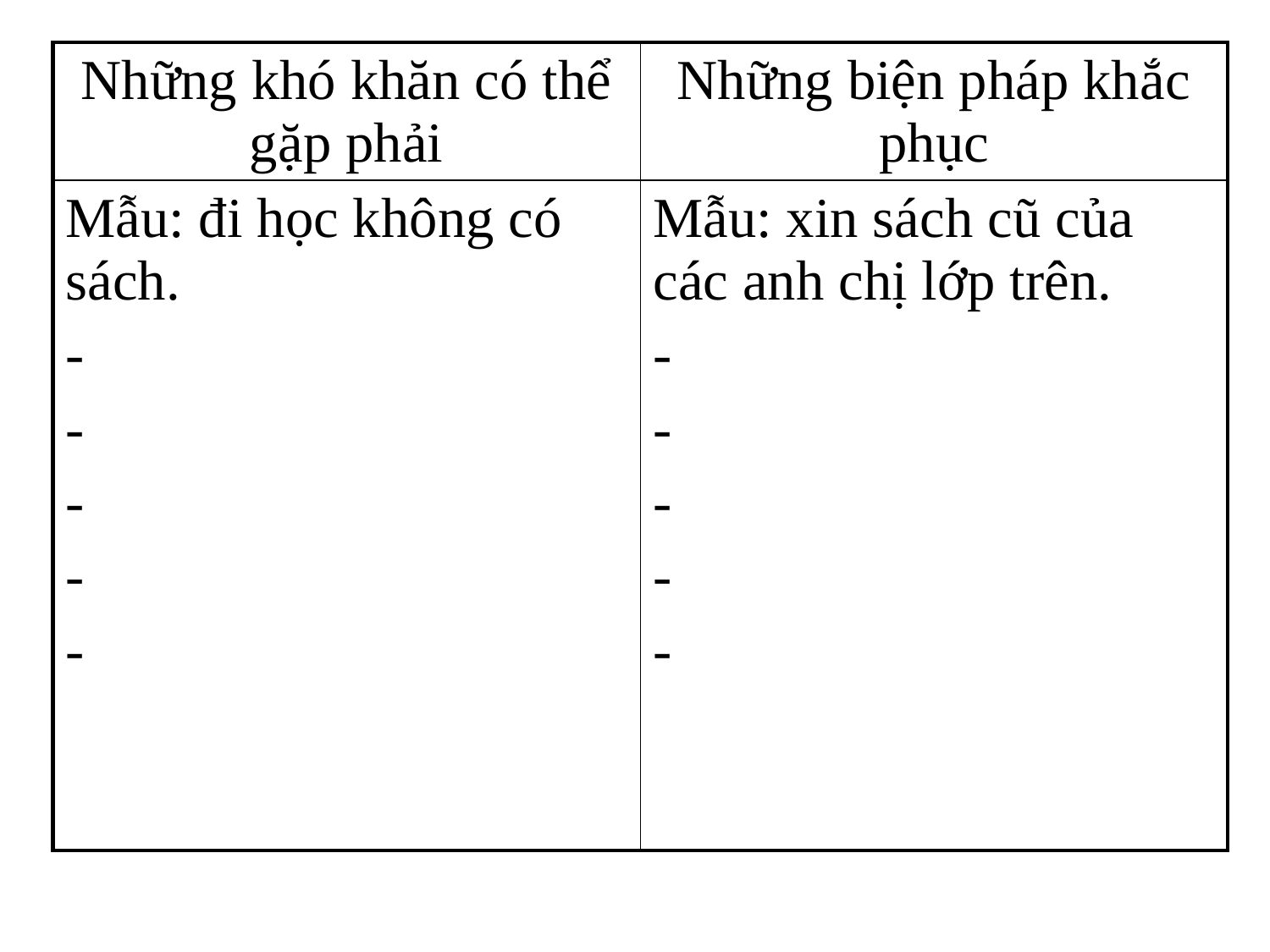

| Những khó khăn có thể gặp phải | Những biện pháp khắc phục |
| --- | --- |
| Mẫu: đi học không có sách. - - - - - | Mẫu: xin sách cũ của các anh chị lớp trên. - - - - - |